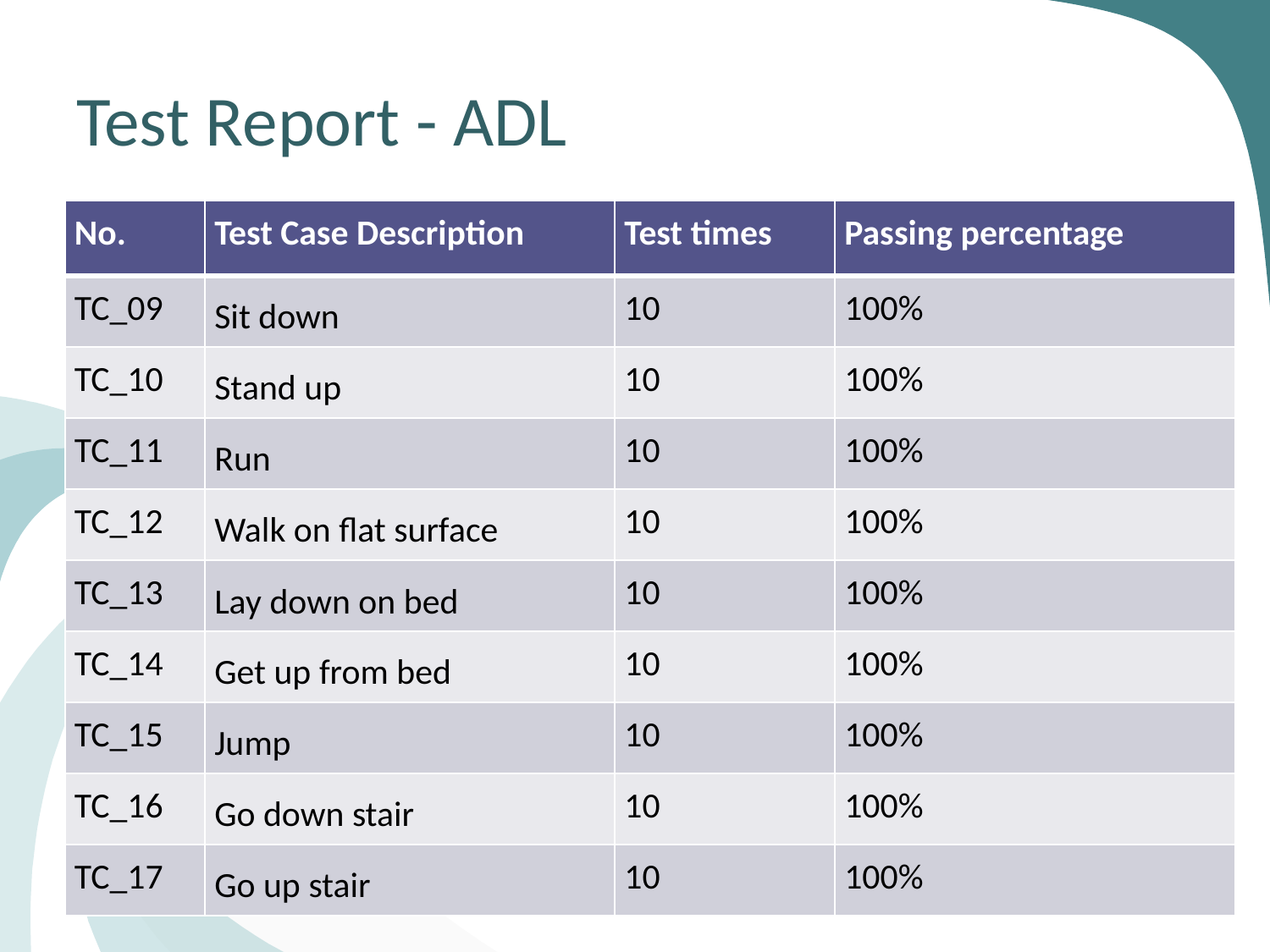

# Test Report - ADL
| No. | Test Case Description | Test times | Passing percentage |
| --- | --- | --- | --- |
| TC\_09 | Sit down | 10 | 100% |
| TC\_10 | Stand up | 10 | 100% |
| TC\_11 | Run | 10 | 100% |
| TC\_12 | Walk on flat surface | 10 | 100% |
| TC\_13 | Lay down on bed | 10 | 100% |
| TC\_14 | Get up from bed | 10 | 100% |
| TC\_15 | Jump | 10 | 100% |
| TC\_16 | Go down stair | 10 | 100% |
| TC\_17 | Go up stair | 10 | 100% |
62